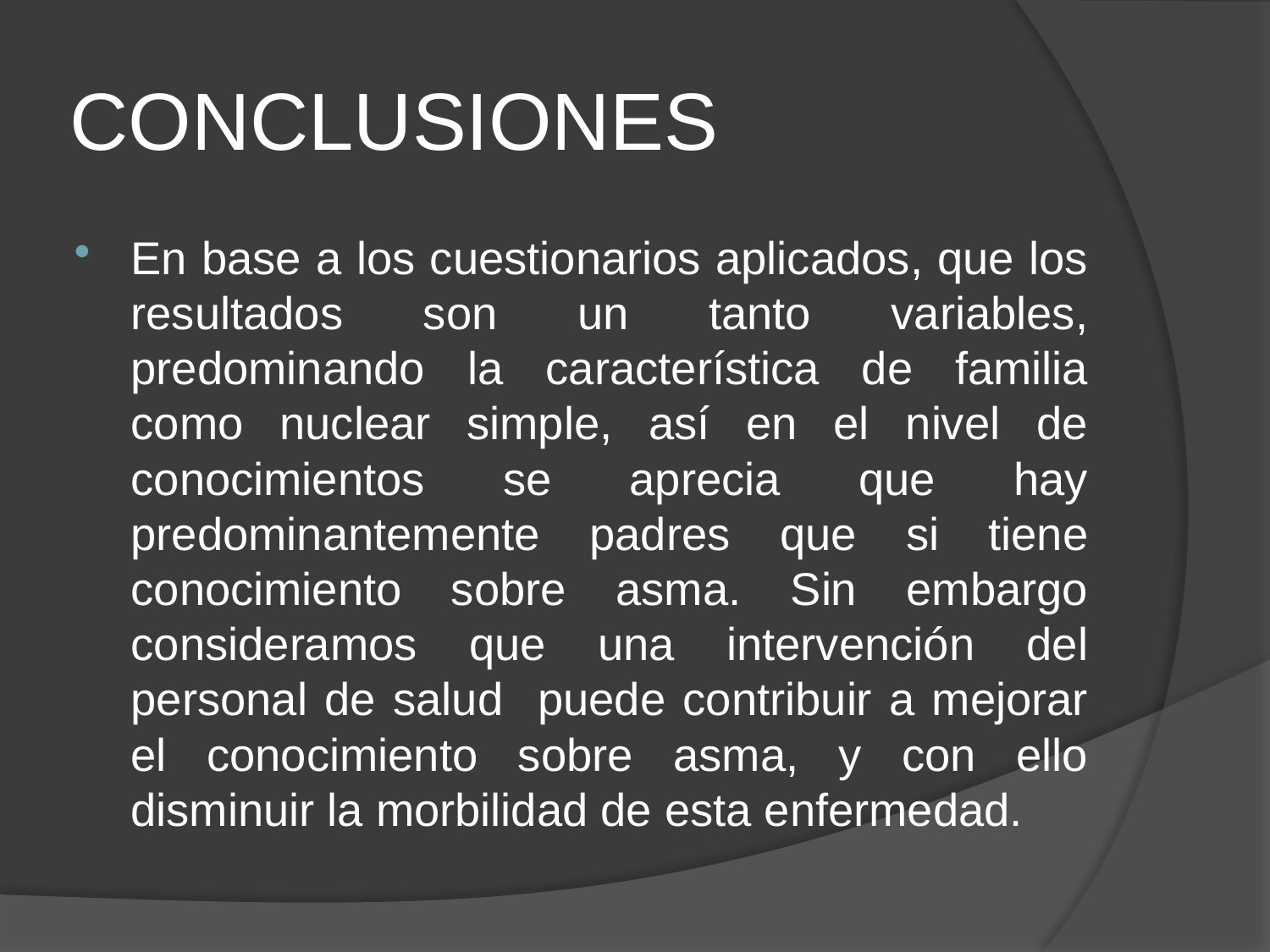

# CONCLUSIONES
En base a los cuestionarios aplicados, que los resultados son un tanto variables, predominando la característica de familia como nuclear simple, así en el nivel de conocimientos se aprecia que hay predominantemente padres que si tiene conocimiento sobre asma. Sin embargo consideramos que una intervención del personal de salud  puede contribuir a mejorar el conocimiento sobre asma, y con ello disminuir la morbilidad de esta enfermedad.